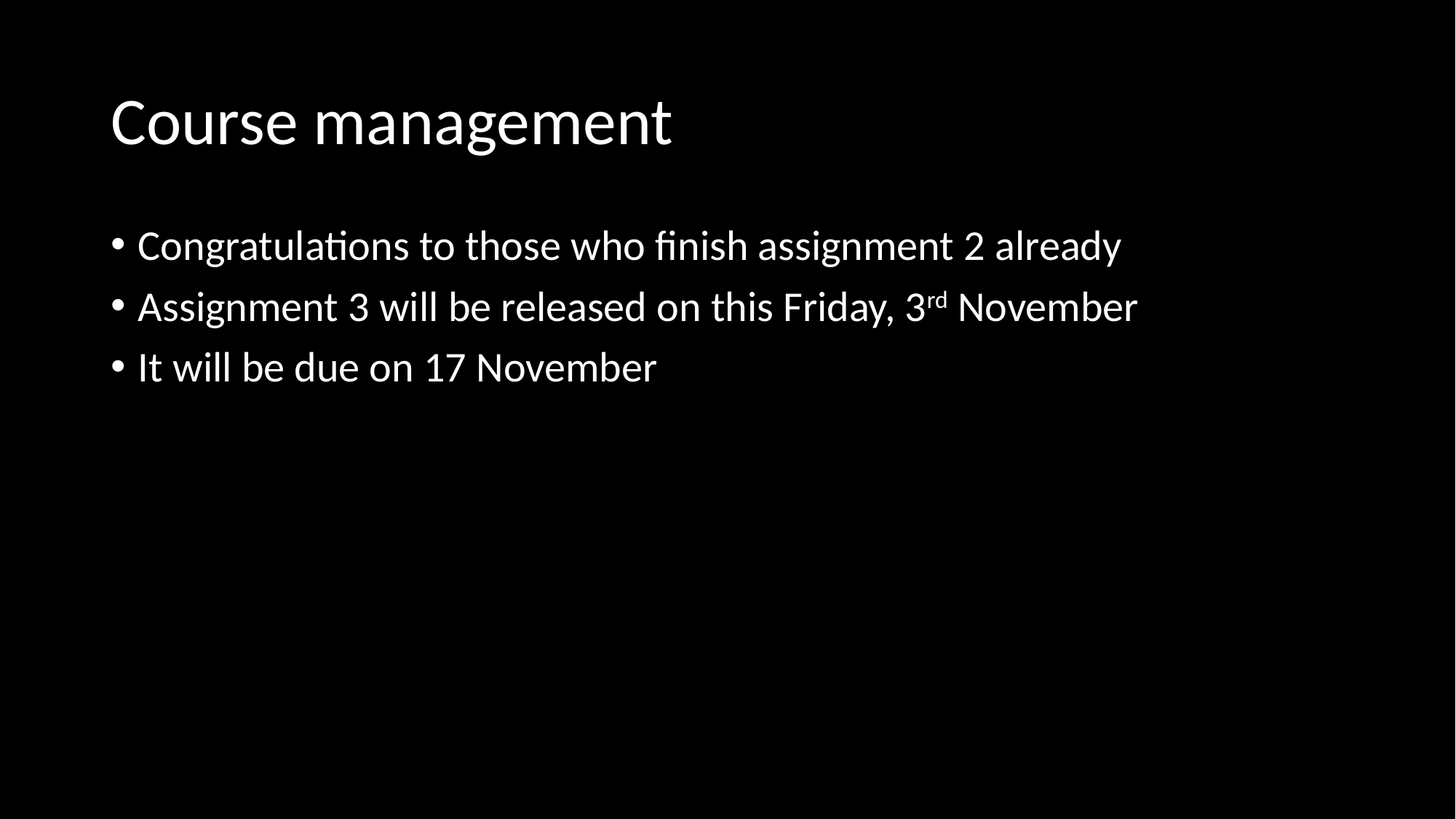

# Course management
Congratulations to those who finish assignment 2 already
Assignment 3 will be released on this Friday, 3rd November
It will be due on 17 November